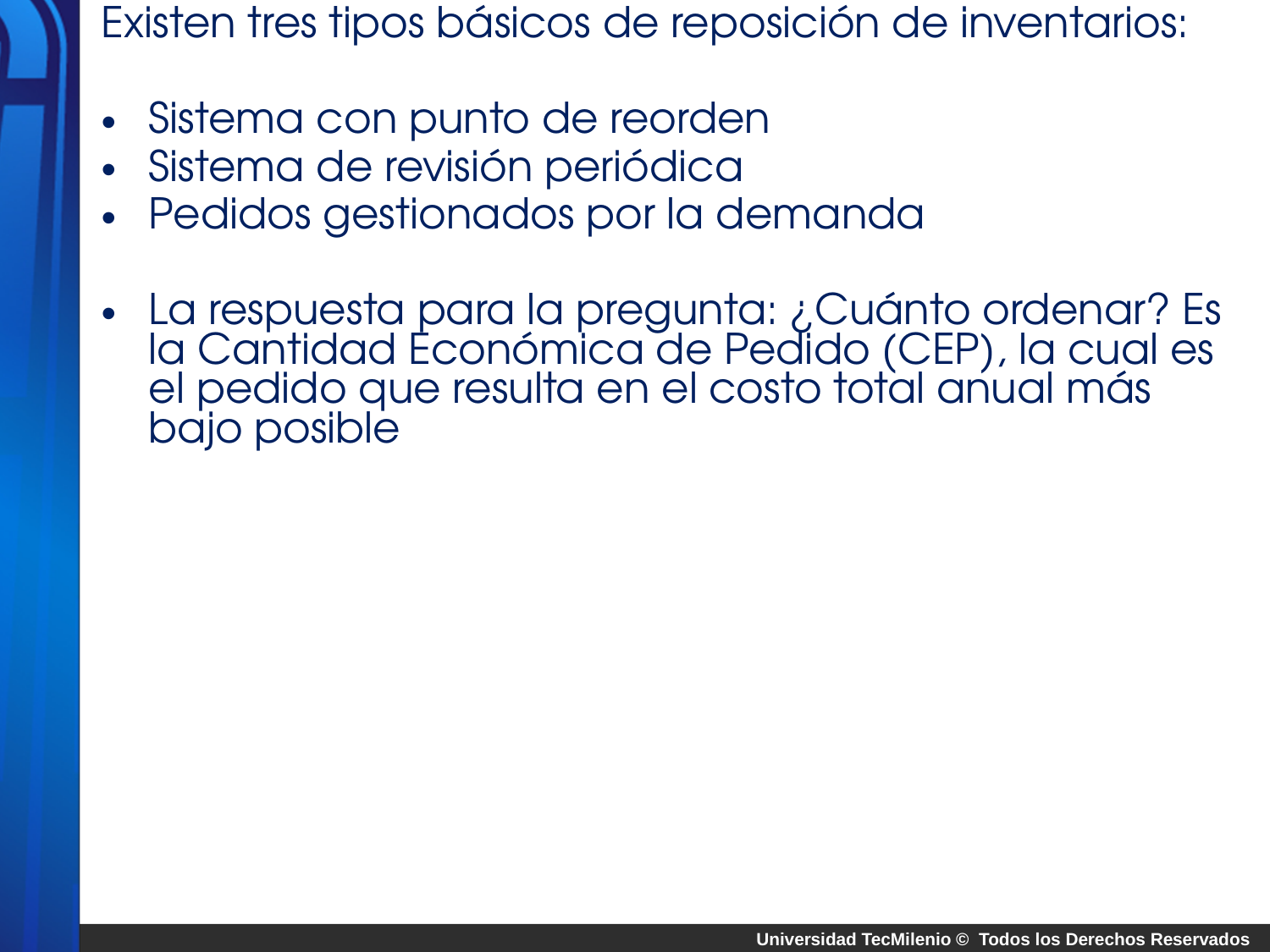

Existen tres tipos básicos de reposición de inventarios:

Sistema con punto de reorden
Sistema de revisión periódica
Pedidos gestionados por la demanda

La respuesta para la pregunta: ¿Cuánto ordenar? Es la Cantidad Económica de Pedido (CEP), la cual es el pedido que resulta en el costo total anual más bajo posible